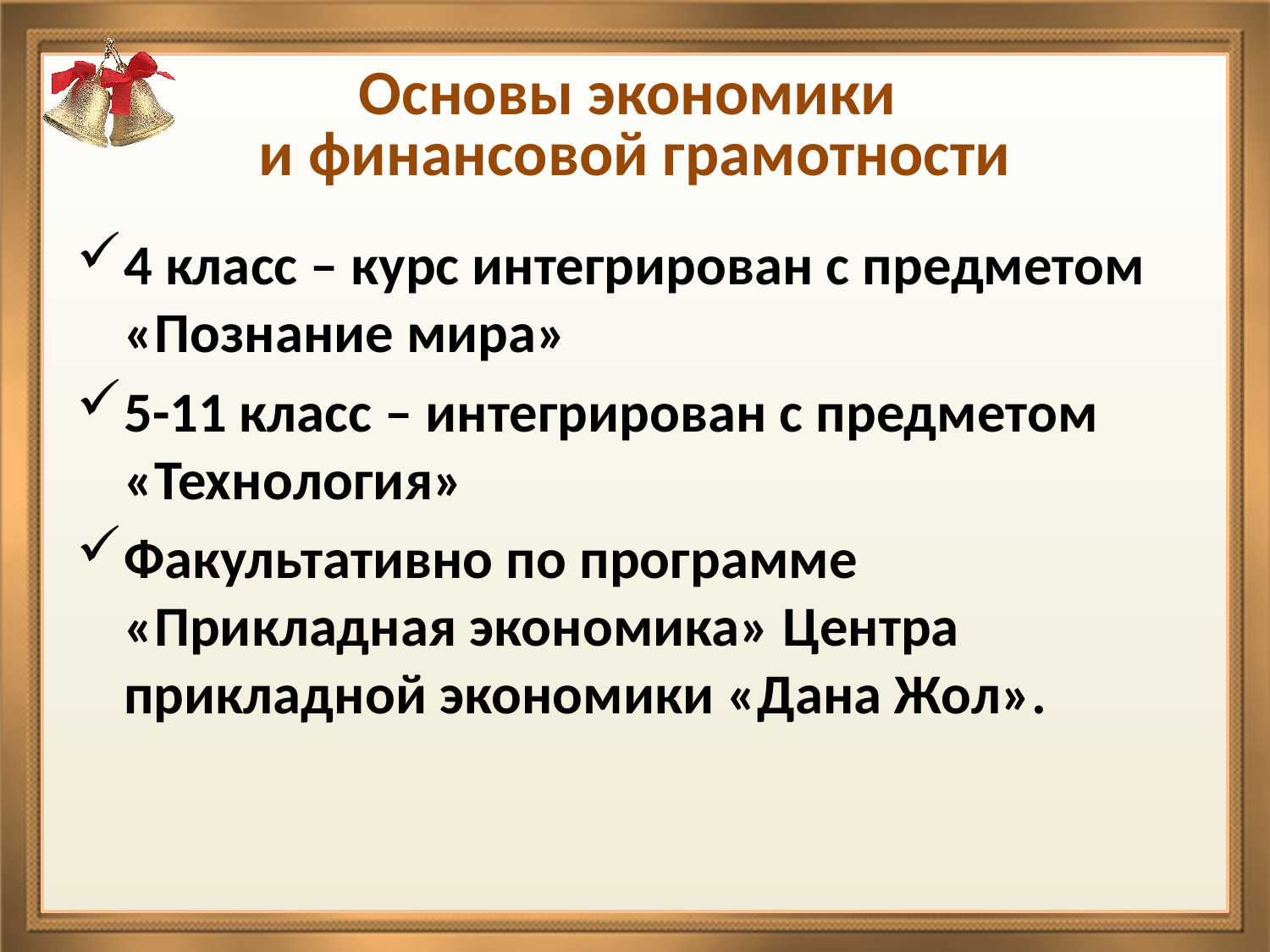

# Основы экономики и финансовой грамотности
4 класс – курс интегрирован с предметом «Познание мира»
5-11 класс – интегрирован с предметом «Технология»
Факультативно по программе «Прикладная экономика» Центра прикладной экономики «Дана Жол».